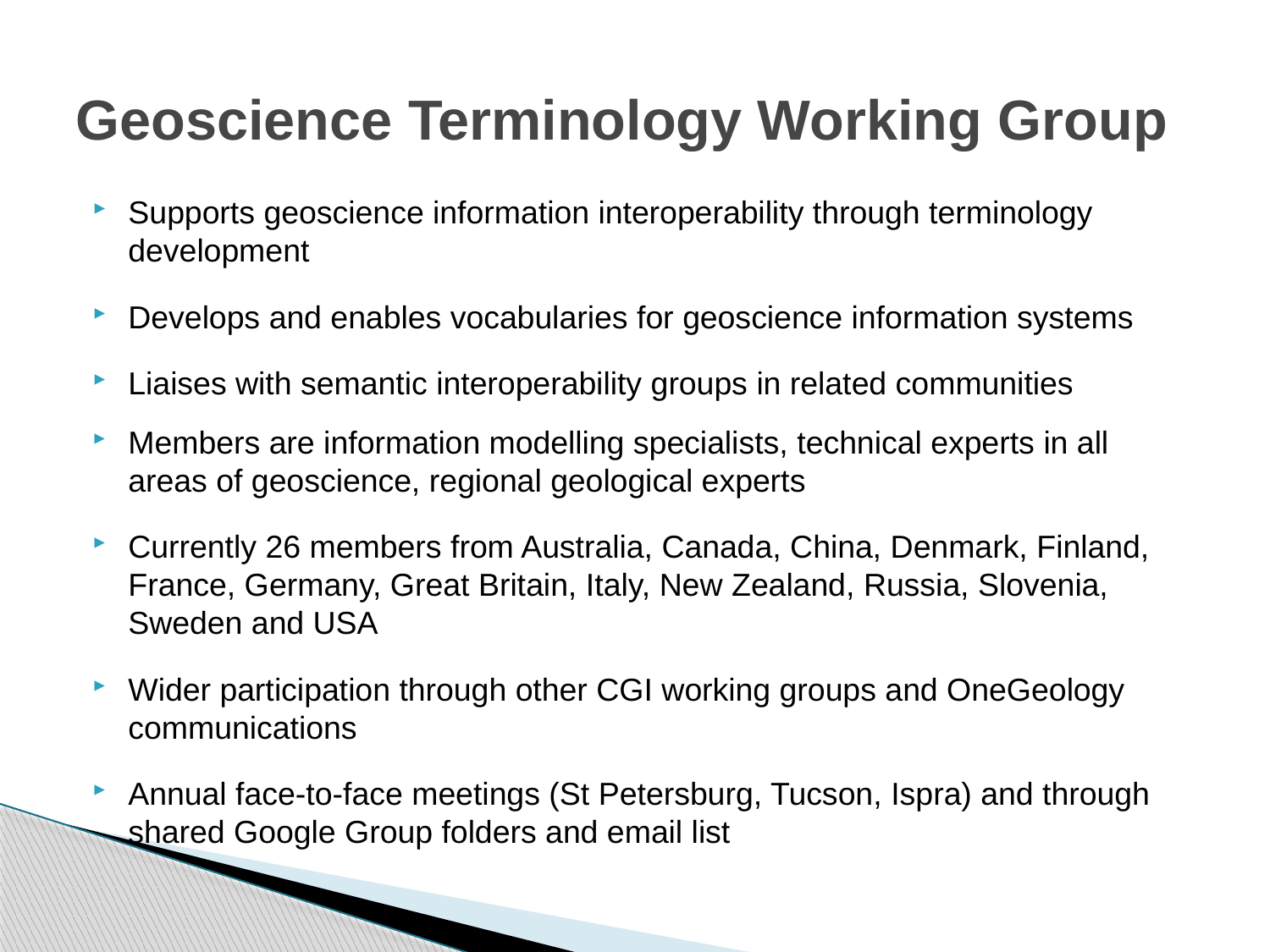

# Geoscience Terminology Working Group
Supports geoscience information interoperability through terminology development
Develops and enables vocabularies for geoscience information systems
Liaises with semantic interoperability groups in related communities
Members are information modelling specialists, technical experts in all areas of geoscience, regional geological experts
Currently 26 members from Australia, Canada, China, Denmark, Finland, France, Germany, Great Britain, Italy, New Zealand, Russia, Slovenia, Sweden and USA
Wider participation through other CGI working groups and OneGeology communications
Annual face-to-face meetings (St Petersburg, Tucson, Ispra) and through shared Google Group folders and email list